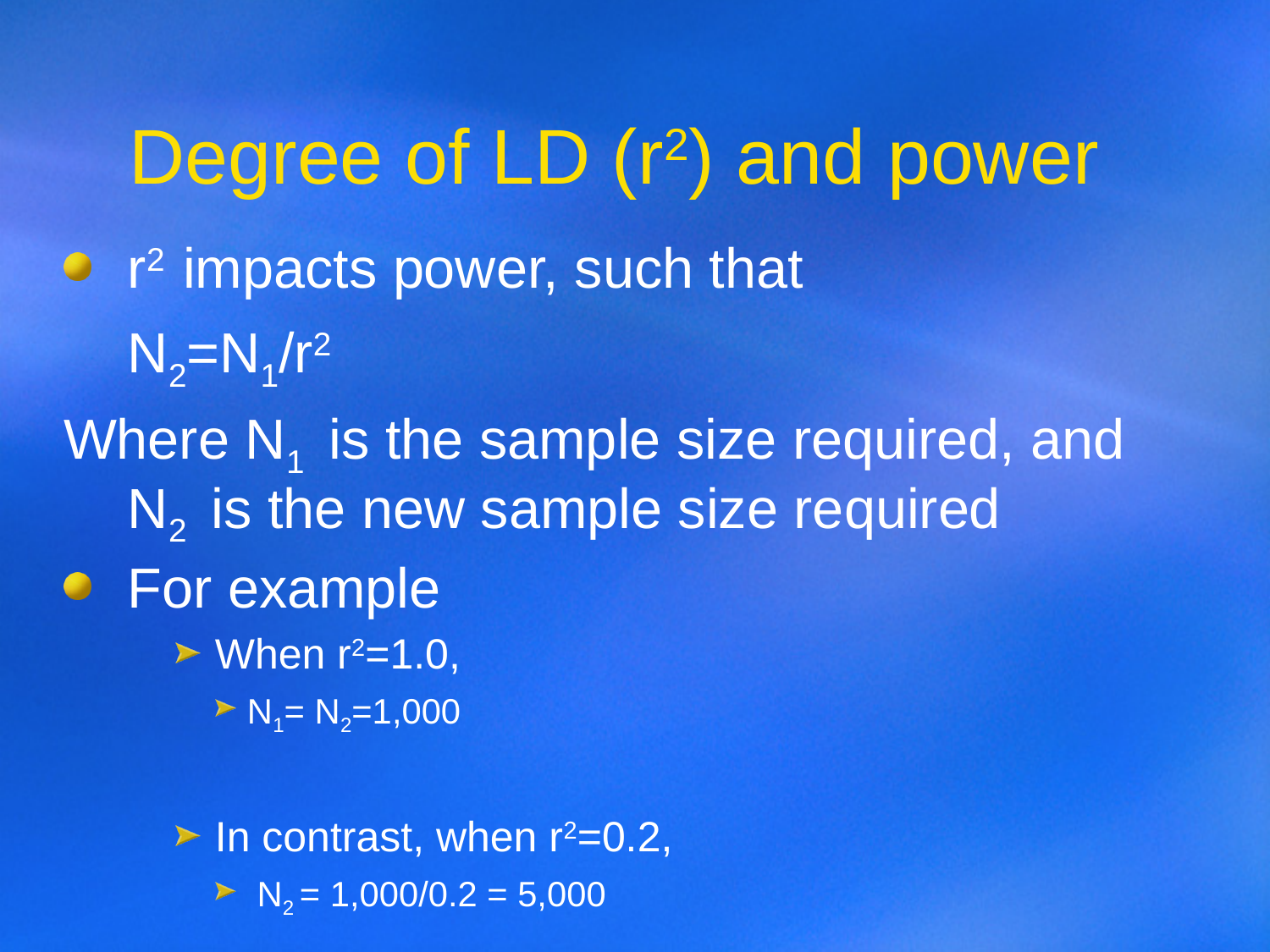

# Degree of LD (r2) and power
r2  impacts power, such that
	N2=N1/r2
Where N1  is the sample size required, and N2  is the new sample size required
For example
When r2=1.0,
N1= N2=1,000

In contrast, when r2=0.2,
 N2 = 1,000/0.2 = 5,000